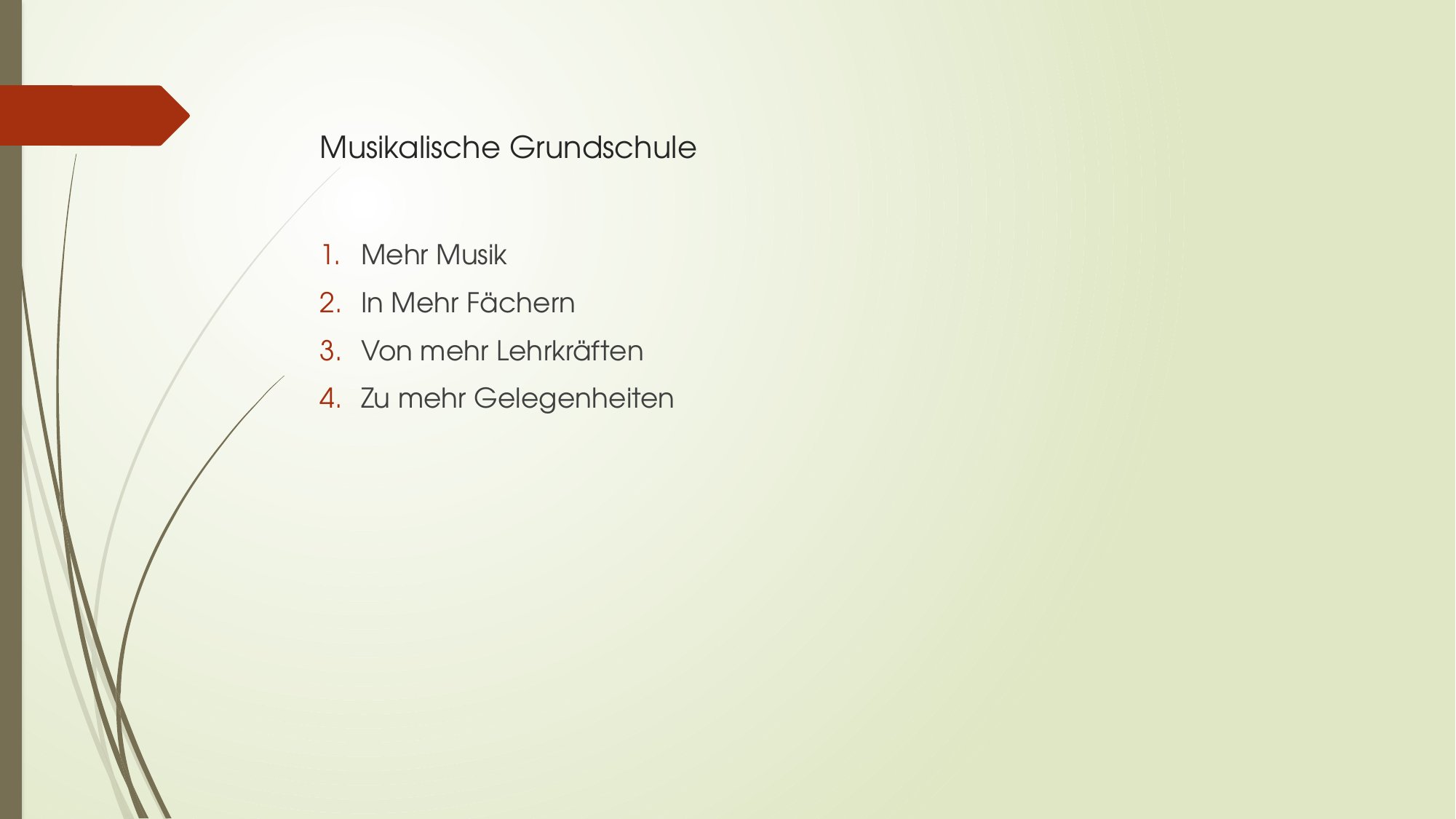

# Musikalische Grundschule

Mehr Musik
In Mehr Fächern
Von mehr Lehrkräften
Zu mehr Gelegenheiten